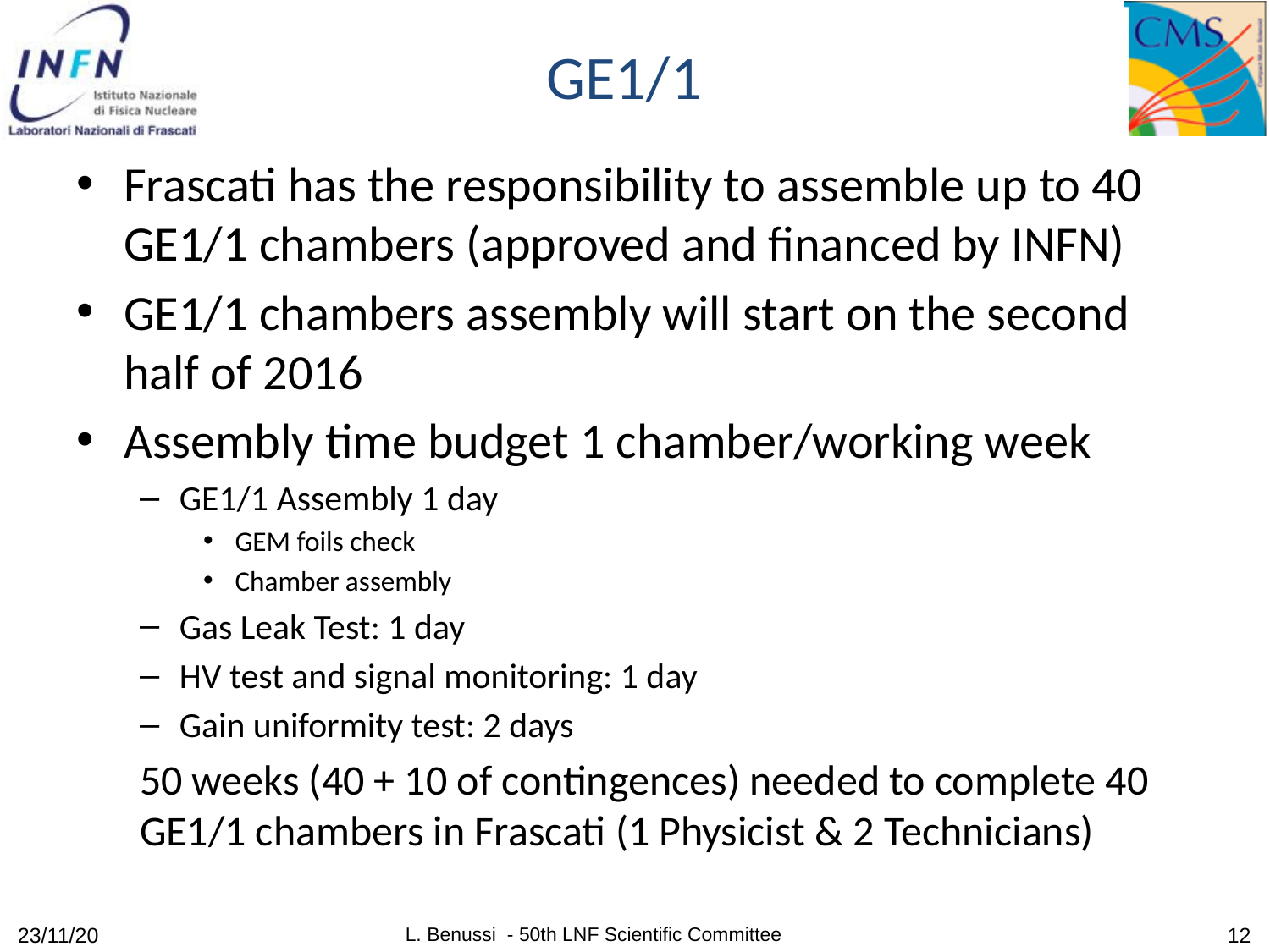

# GE1/1
Frascati has the responsibility to assemble up to 40 GE1/1 chambers (approved and financed by INFN)
GE1/1 chambers assembly will start on the second half of 2016
Assembly time budget 1 chamber/working week
GE1/1 Assembly 1 day
GEM foils check
Chamber assembly
Gas Leak Test: 1 day
HV test and signal monitoring: 1 day
Gain uniformity test: 2 days
50 weeks (40 + 10 of contingences) needed to complete 40 GE1/1 chambers in Frascati (1 Physicist & 2 Technicians)
23/11/2015
L. Benussi  - 50th LNF Scientific Committee
12